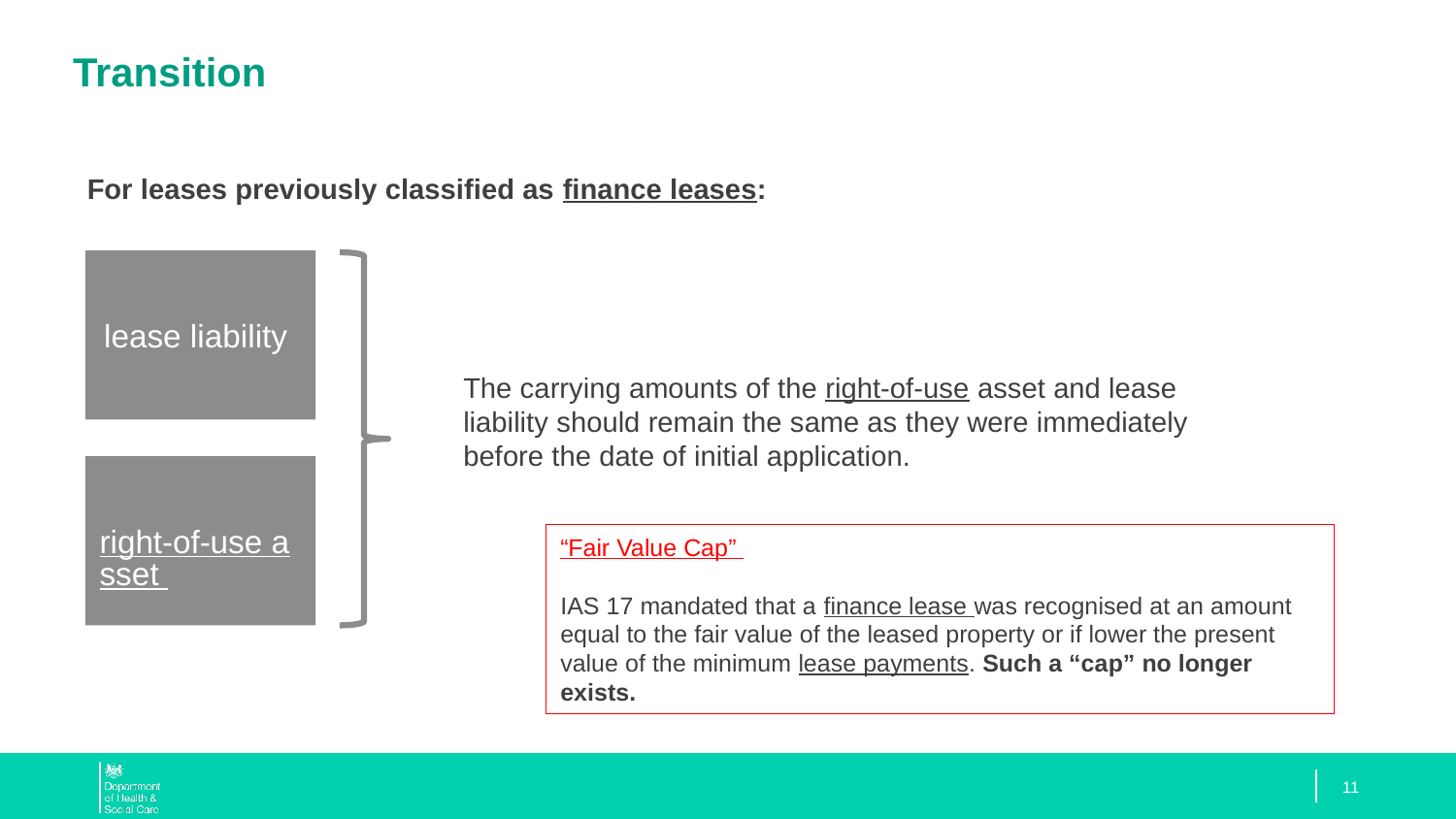

# Transition
For leases previously classified as finance leases:

lease liability

The carrying amounts of the right-of-use asset and lease liability should remain the same as they were immediately before the date of initial application.
right-of-use asset
“Fair Value Cap”

IAS 17 mandated that a finance lease was recognised at an amount equal to the fair value of the leased property or if lower the present value of the minimum lease payments. Such a “cap” no longer exists.